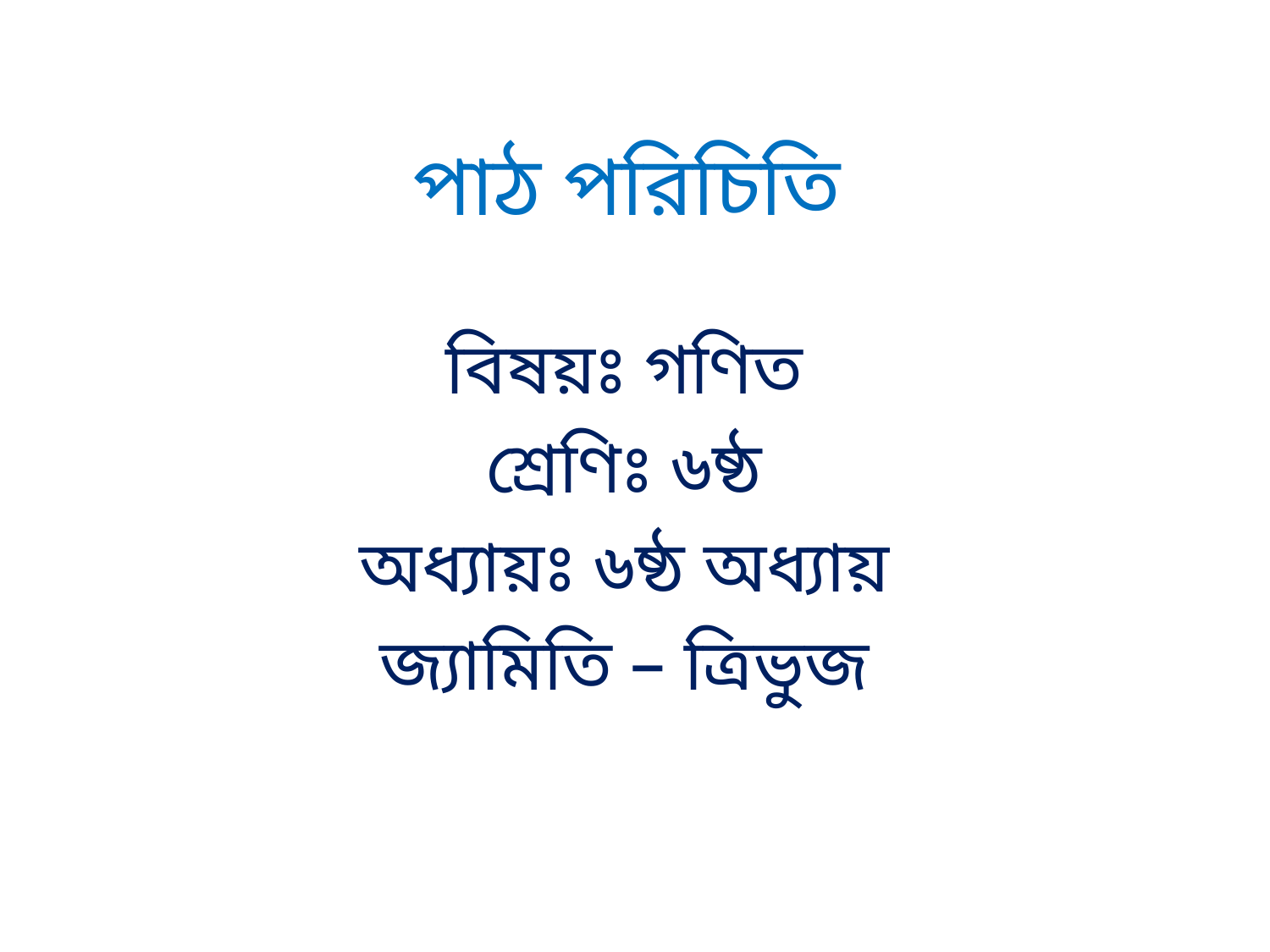

# পাঠ পরিচিতি
বিষয়ঃ গণিত
শ্রেণিঃ ৬ষ্ঠ
অধ্যায়ঃ ৬ষ্ঠ অধ্যায়
জ্যামিতি – ত্রিভুজ